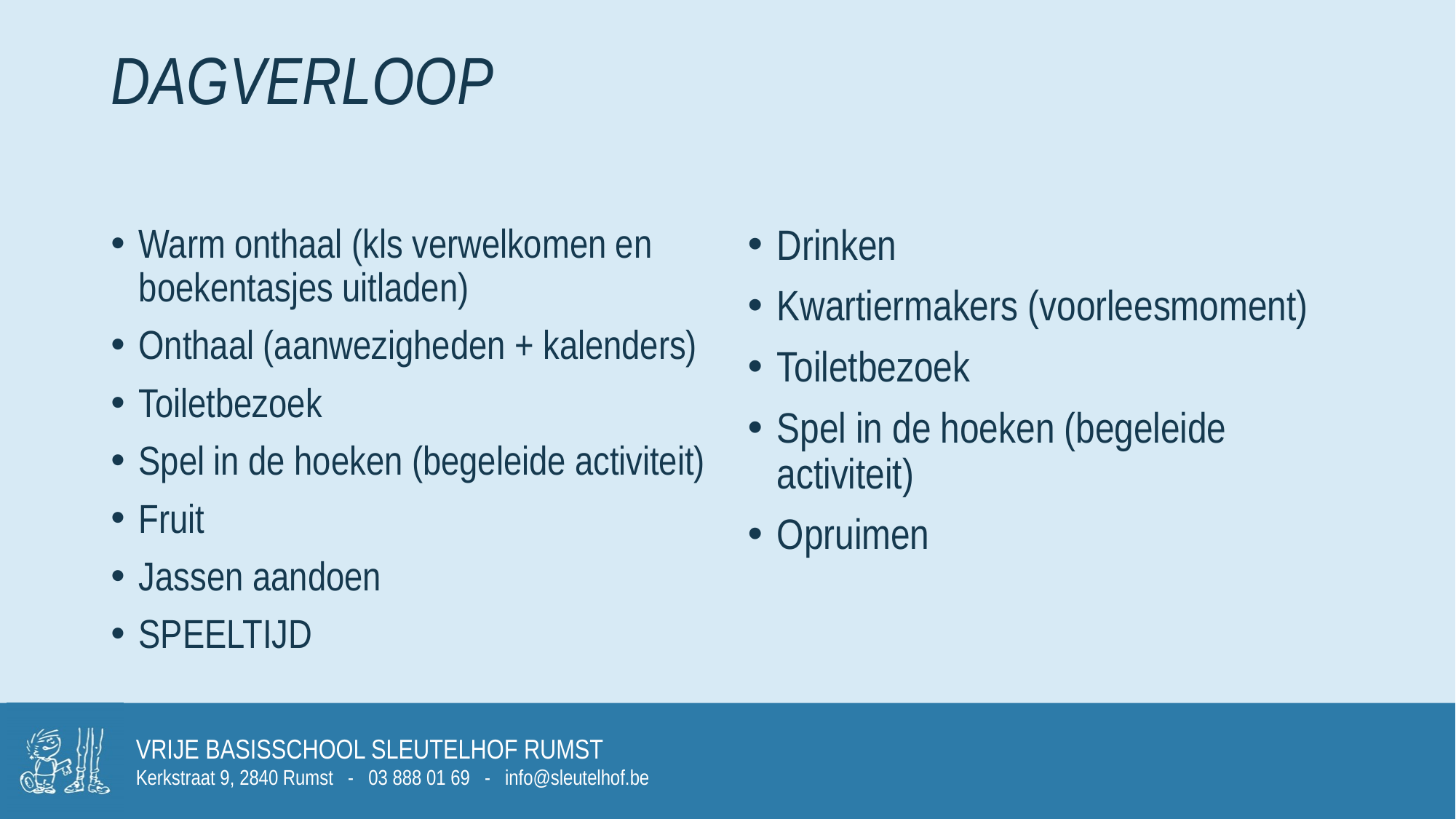

# Dagverloop
Warm onthaal (kls verwelkomen en boekentasjes uitladen)
Onthaal (aanwezigheden + kalenders)
Toiletbezoek
Spel in de hoeken (begeleide activiteit)
Fruit
Jassen aandoen
SPEELTIJD

Drinken
Kwartiermakers (voorleesmoment)
Toiletbezoek
Spel in de hoeken (begeleide activiteit)
Opruimen